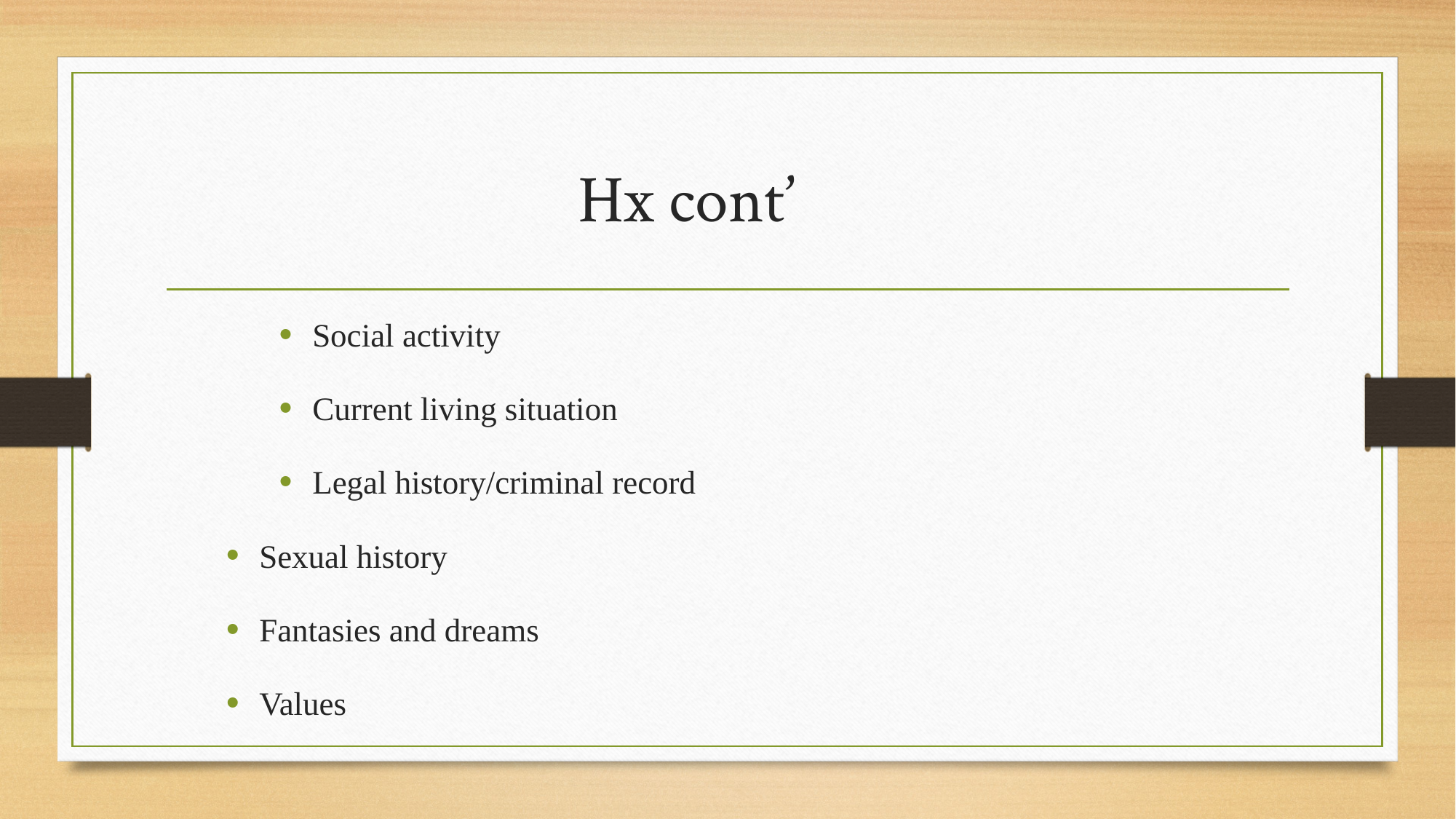

# Hx cont’
Social activity
Current living situation
Legal history/criminal record
Sexual history
Fantasies and dreams
Values